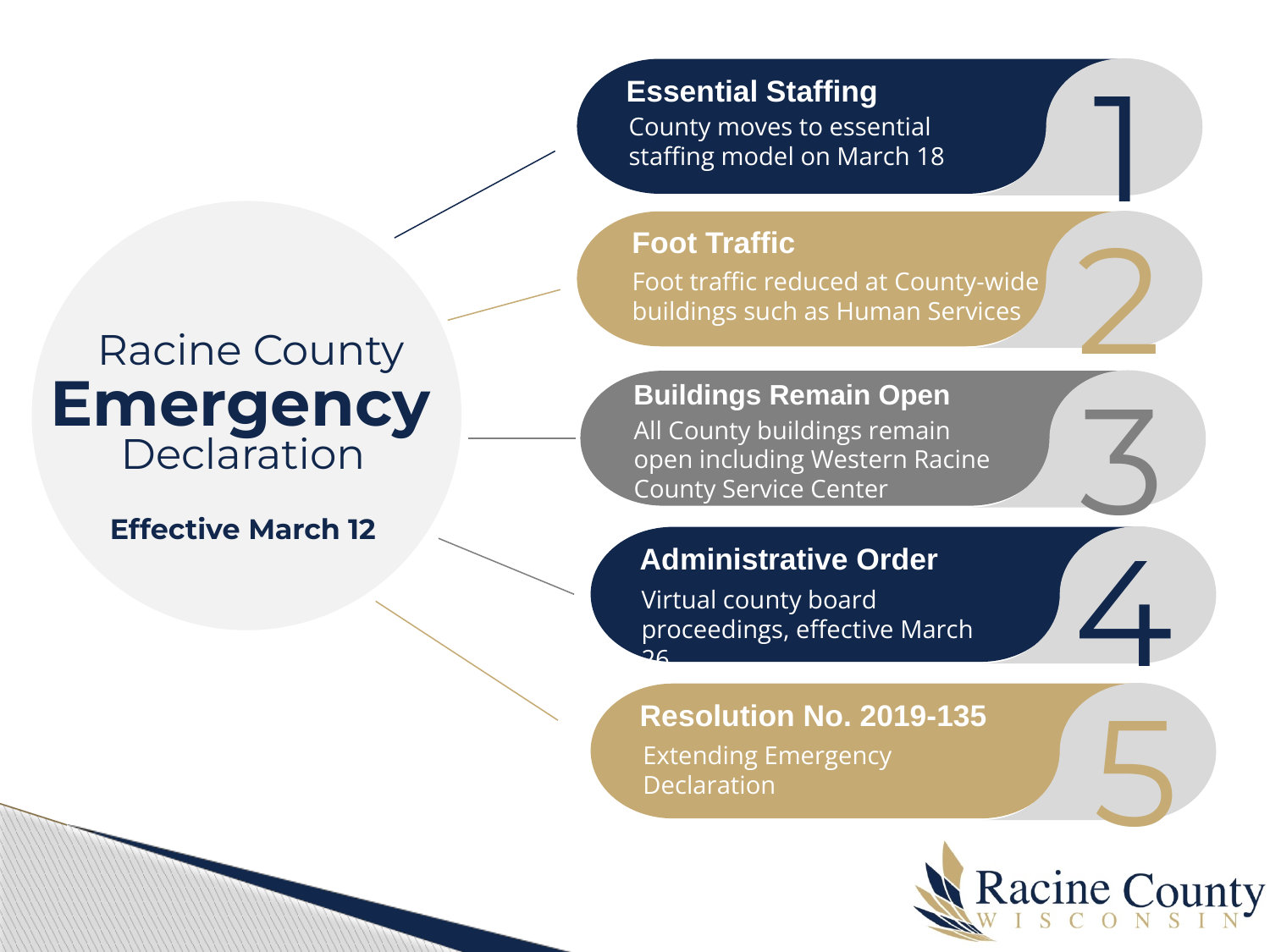

1

Essential Staffing
County moves to essential staffing model on March 18

2

Foot Traffic

Foot traffic reduced at County-wide buildings such as Human Services
Racine County
Emergency
3

Buildings Remain Open
All County buildings remain open including Western Racine County Service Center

Declaration

Effective March 12

4

Administrative Order

Virtual county board proceedings, effective March 26

5

Resolution No. 2019-135
Extending Emergency Declaration